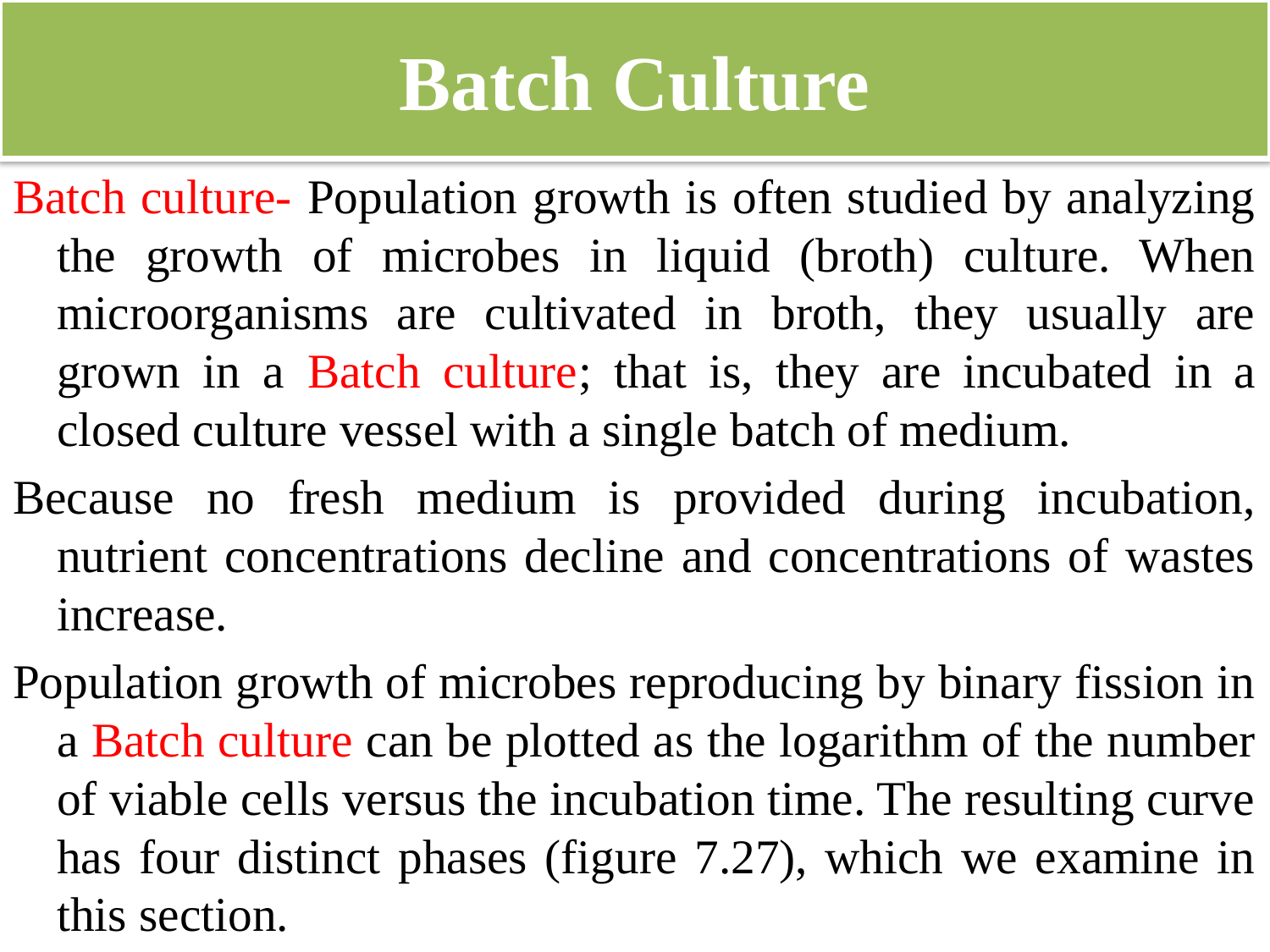

# Batch Culture
Batch culture- Population growth is often studied by analyzing the growth of microbes in liquid (broth) culture. When microorganisms are cultivated in broth, they usually are grown in a Batch culture; that is, they are incubated in a closed culture vessel with a single batch of medium.
Because no fresh medium is provided during incubation, nutrient concentrations decline and concentrations of wastes increase.
Population growth of microbes reproducing by binary fission in a Batch culture can be plotted as the logarithm of the number of viable cells versus the incubation time. The resulting curve has four distinct phases (figure 7.27), which we examine in this section.